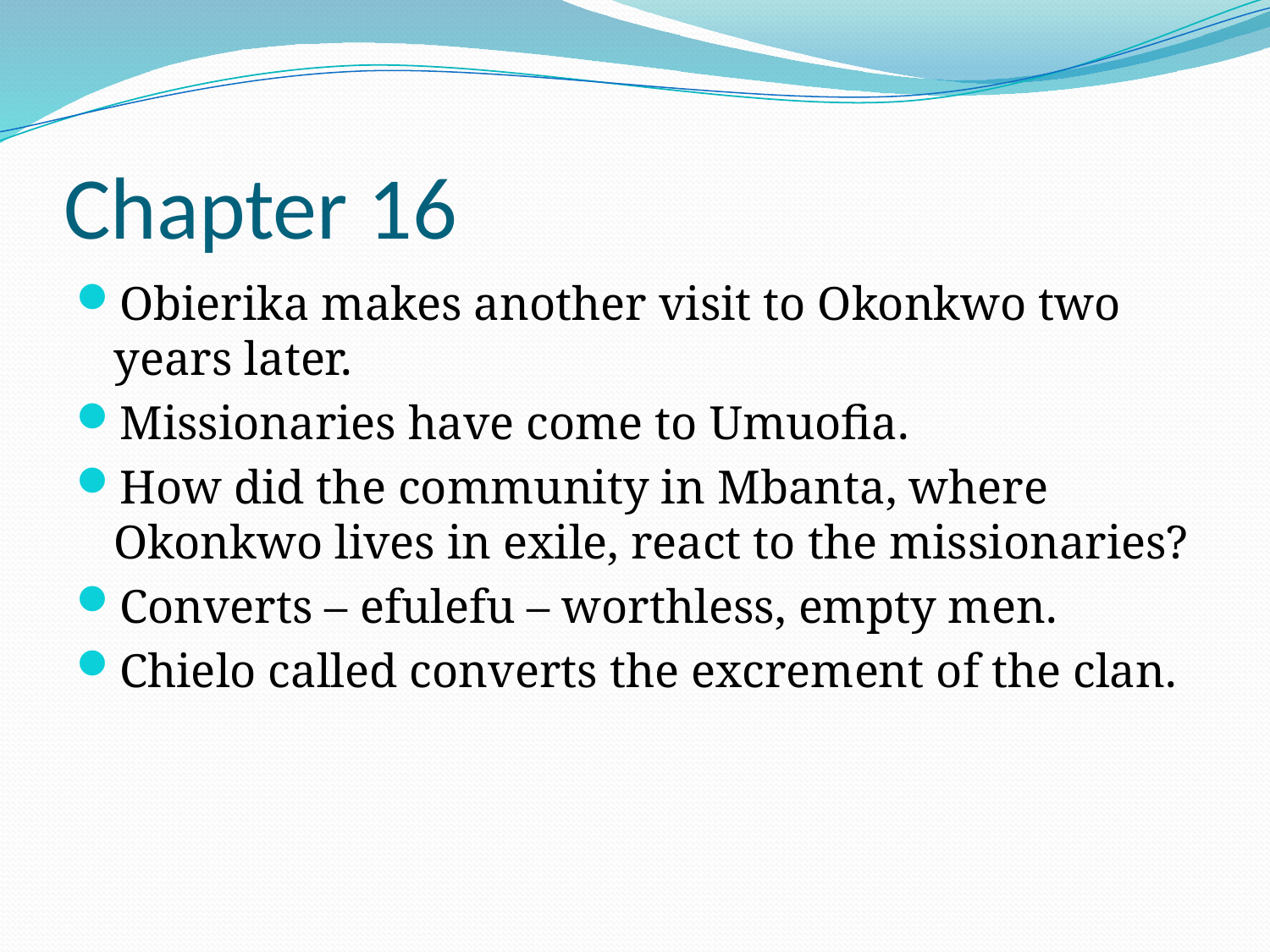

# Chapter 16
Obierika makes another visit to Okonkwo two years later.
Missionaries have come to Umuofia.
How did the community in Mbanta, where Okonkwo lives in exile, react to the missionaries?
Converts – efulefu – worthless, empty men.
Chielo called converts the excrement of the clan.